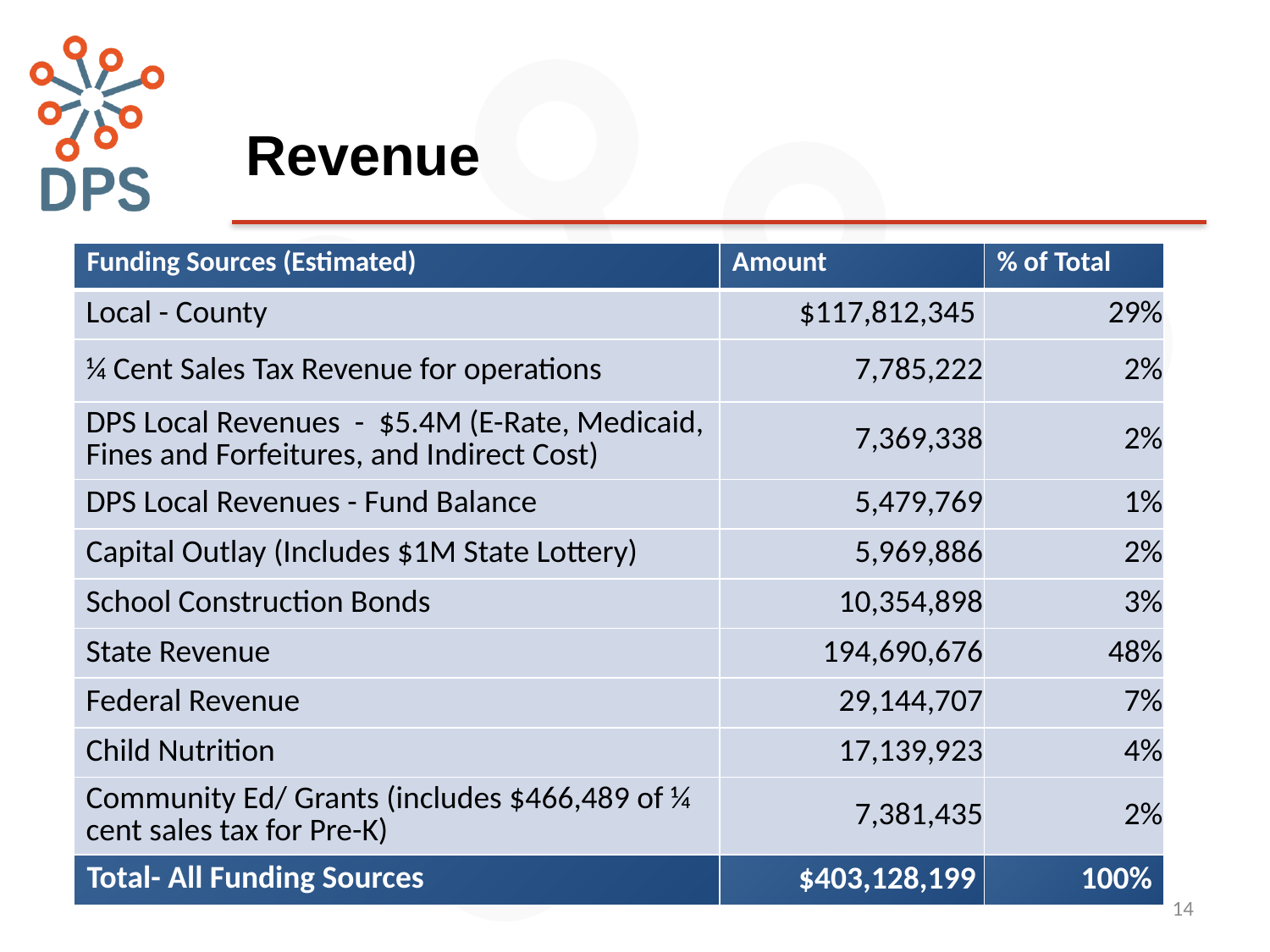

# Revenue
| Funding Sources (Estimated) | Amount | % of Total |
| --- | --- | --- |
| Local - County | $117,812,345 | 29% |
| ¼ Cent Sales Tax Revenue for operations | 7,785,222 | 2% |
| DPS Local Revenues - $5.4M (E-Rate, Medicaid, Fines and Forfeitures, and Indirect Cost) | 7,369,338 | 2% |
| DPS Local Revenues - Fund Balance | 5,479,769 | 1% |
| Capital Outlay (Includes $1M State Lottery) | 5,969,886 | 2% |
| School Construction Bonds | 10,354,898 | 3% |
| State Revenue | 194,690,676 | 48% |
| Federal Revenue | 29,144,707 | 7% |
| Child Nutrition | 17,139,923 | 4% |
| Community Ed/ Grants (includes $466,489 of ¼ cent sales tax for Pre-K) | 7,381,435 | 2% |
| Total- All Funding Sources | $403,128,199 | 100% |

14